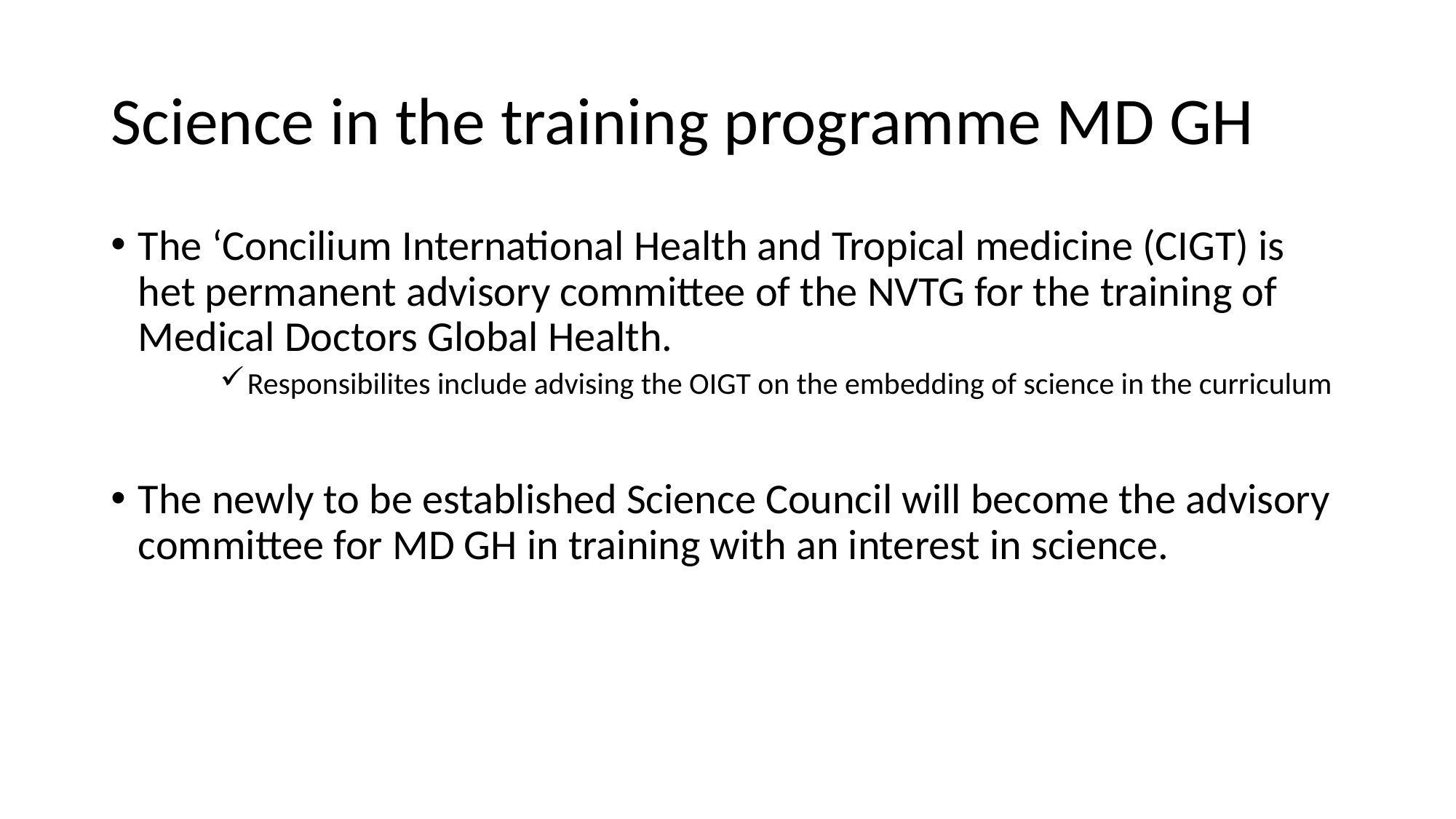

# Science in the training programme MD GH
The ‘Concilium International Health and Tropical medicine (CIGT) is het permanent advisory committee of the NVTG for the training of Medical Doctors Global Health.
Responsibilites include advising the OIGT on the embedding of science in the curriculum

The newly to be established Science Council will become the advisory committee for MD GH in training with an interest in science.